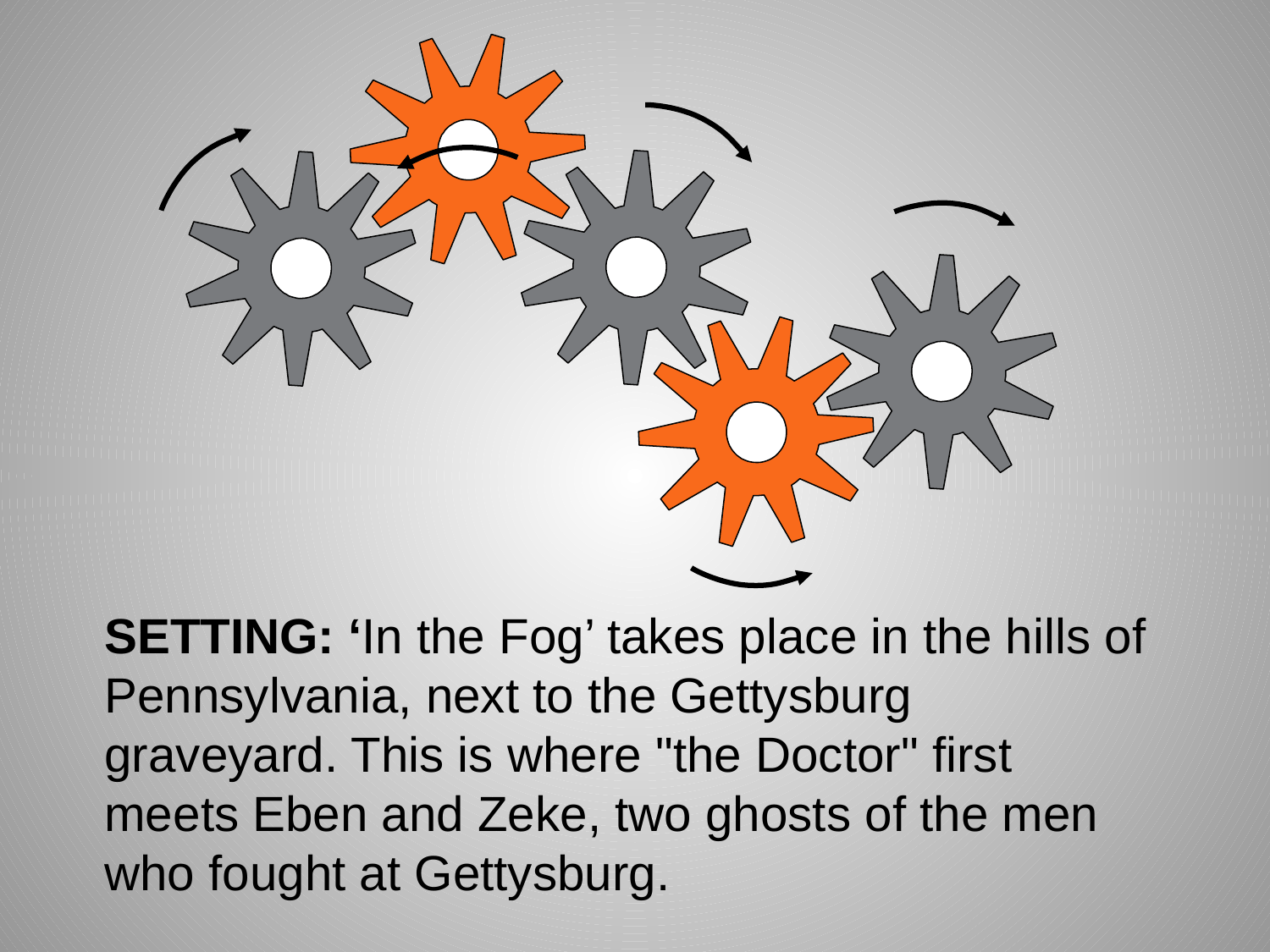

SETTING: ‘In the Fog’ takes place in the hills of Pennsylvania, next to the Gettysburg graveyard. This is where "the Doctor" first meets Eben and Zeke, two ghosts of the men who fought at Gettysburg.